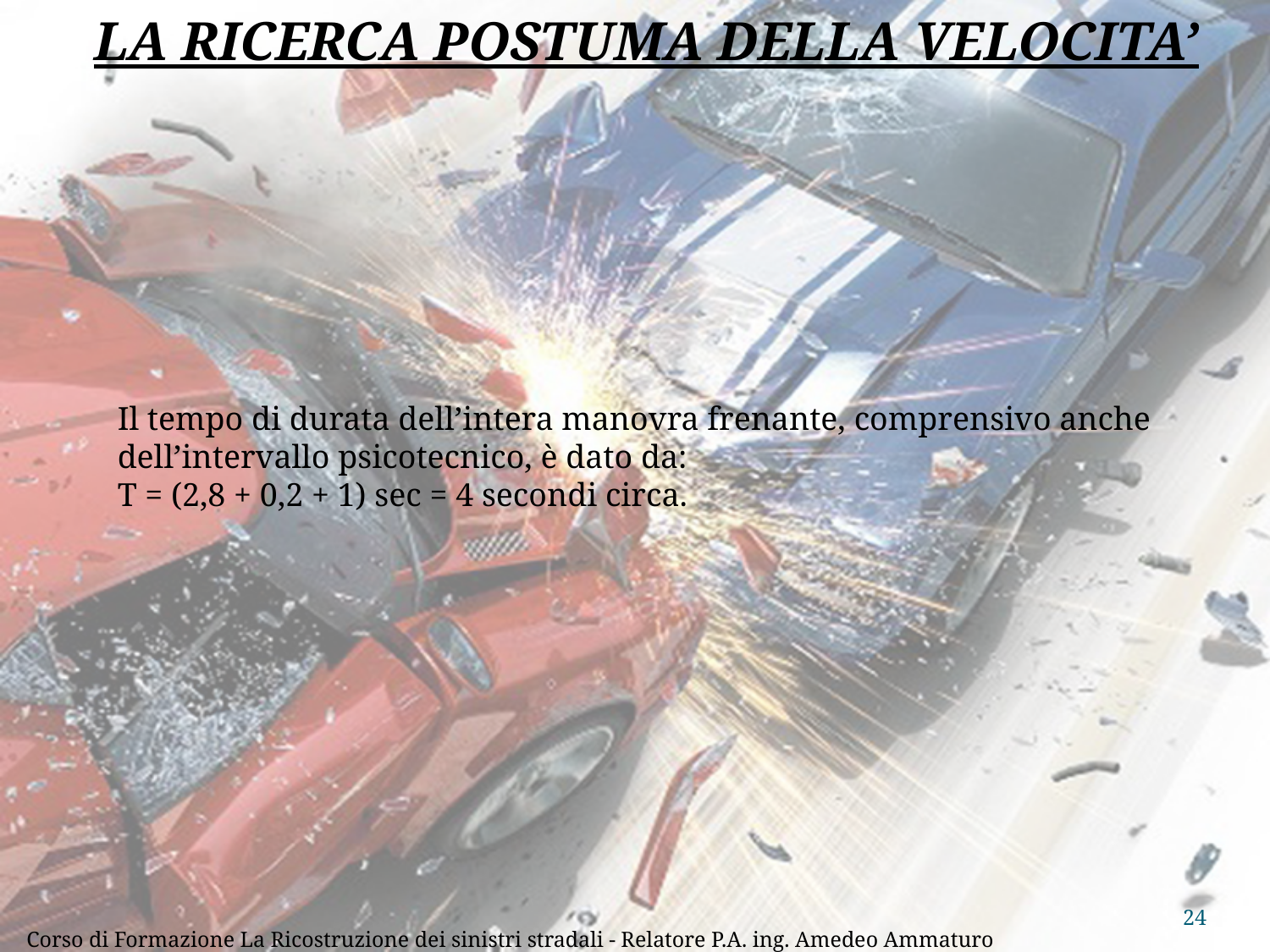

LA RICERCA POSTUMA DELLA VELOCITA’
Il tempo di durata dell’intera manovra frenante, comprensivo anche dell’intervallo psicotecnico, è dato da:
T = (2,8 + 0,2 + 1) sec = 4 secondi circa.
24
Corso di Formazione La Ricostruzione dei sinistri stradali - Relatore P.A. ing. Amedeo Ammaturo